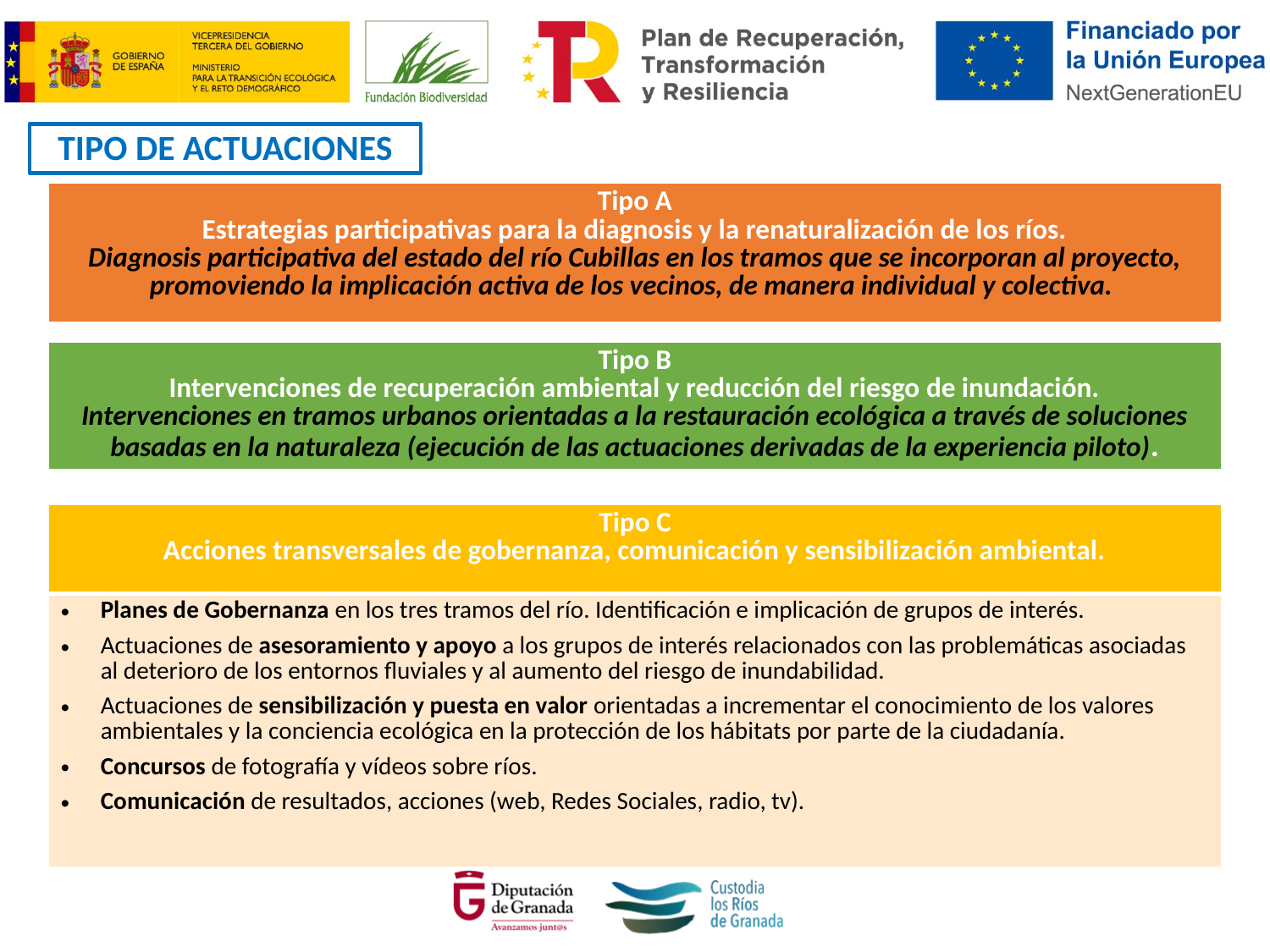

TIPO DE ACTUACIONES
| Tipo A Estrategias participativas para la diagnosis y la renaturalización de los ríos. Diagnosis participativa del estado del río Cubillas en los tramos que se incorporan al proyecto, promoviendo la implicación activa de los vecinos, de manera individual y colectiva. |
| --- |
| Tipo B Intervenciones de recuperación ambiental y reducción del riesgo de inundación. Intervenciones en tramos urbanos orientadas a la restauración ecológica a través de soluciones basadas en la naturaleza (ejecución de las actuaciones derivadas de la experiencia piloto). |
| --- |
| Tipo C Acciones transversales de gobernanza, comunicación y sensibilización ambiental. |
| --- |
| Planes de Gobernanza en los tres tramos del río. Identificación e implicación de grupos de interés. Actuaciones de asesoramiento y apoyo a los grupos de interés relacionados con las problemáticas asociadas al deterioro de los entornos fluviales y al aumento del riesgo de inundabilidad. Actuaciones de sensibilización y puesta en valor orientadas a incrementar el conocimiento de los valores ambientales y la conciencia ecológica en la protección de los hábitats por parte de la ciudadanía. Concursos de fotografía y vídeos sobre ríos. Comunicación de resultados, acciones (web, Redes Sociales, radio, tv). |